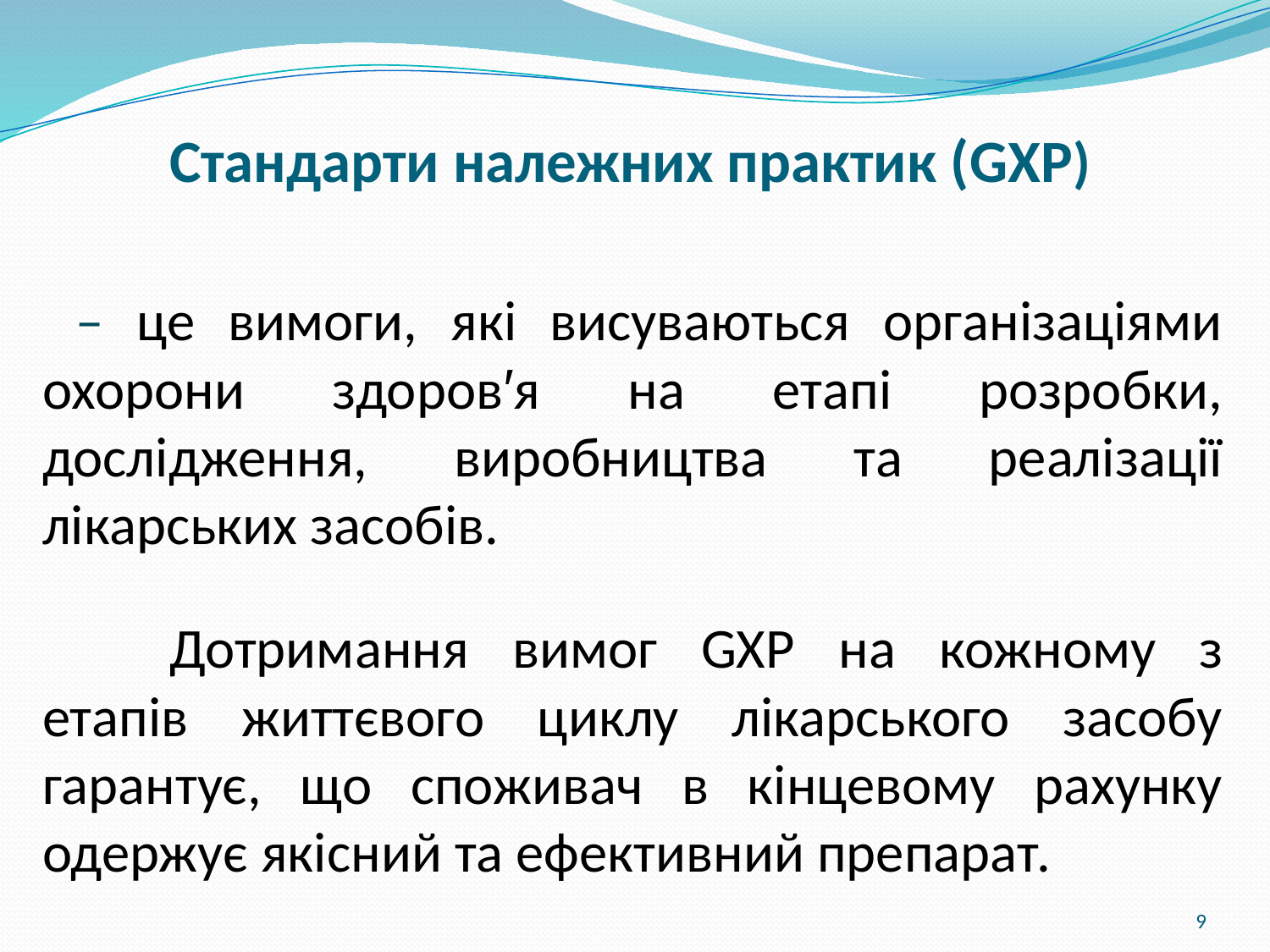

Cтандарти належних практик (GXP)

 – це вимоги, які висуваються організаціями охорони здоров′я на етапі розробки, дослідження, виробництва та реалізації лікарських засобів.

	Дотримання вимог GXP на кожному з етапів життєвого циклу лікарського засобу гарантує, що споживач в кінцевому рахунку одержує якісний та ефективний препарат.

9